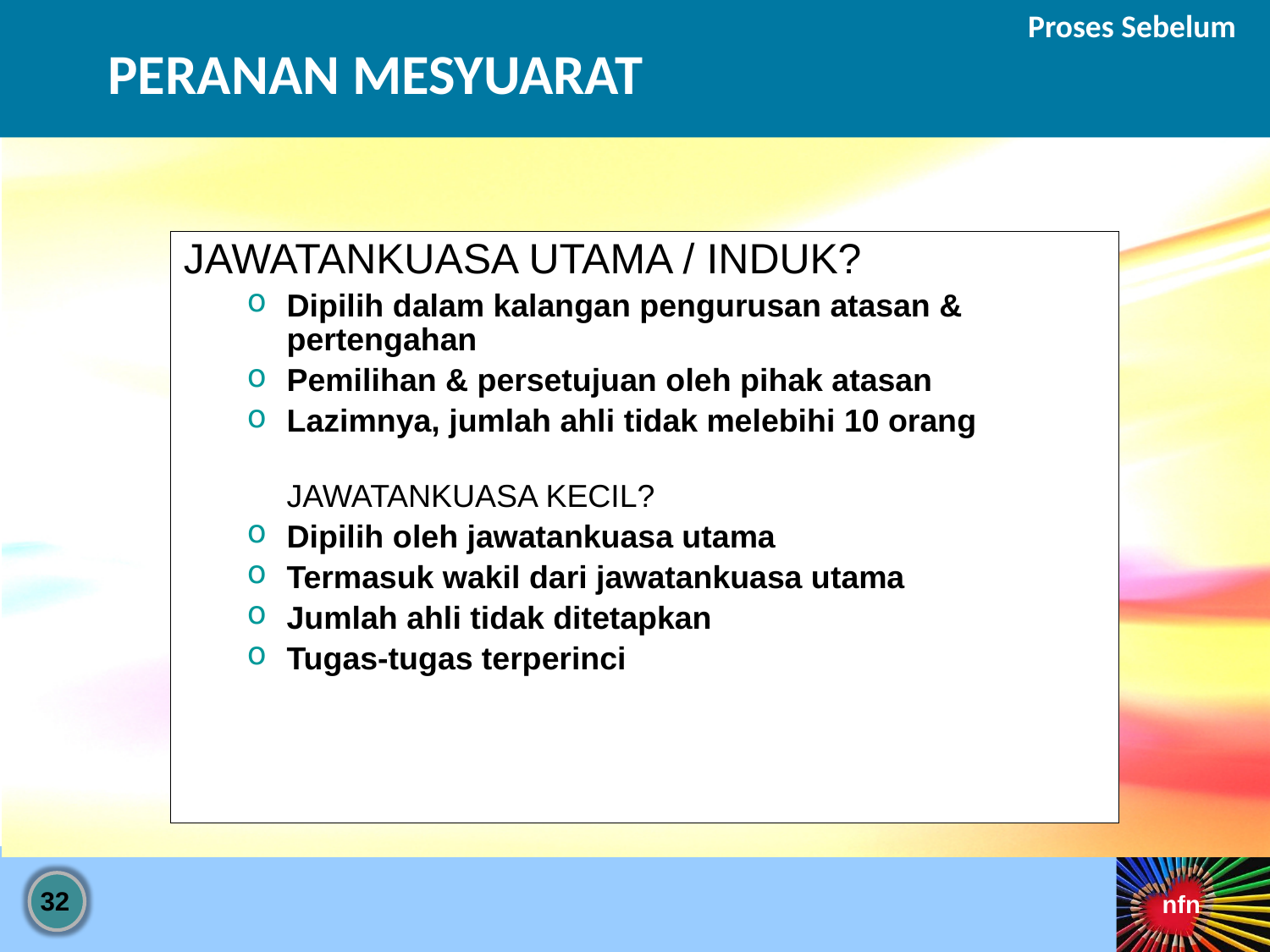

Proses Sebelum
PERANAN MESYUARAT
JAWATANKUASA UTAMA / INDUK?
Dipilih dalam kalangan pengurusan atasan & pertengahan
Pemilihan & persetujuan oleh pihak atasan
Lazimnya, jumlah ahli tidak melebihi 10 orang
JAWATANKUASA KECIL?
Dipilih oleh jawatankuasa utama
Termasuk wakil dari jawatankuasa utama
Jumlah ahli tidak ditetapkan
Tugas-tugas terperinci